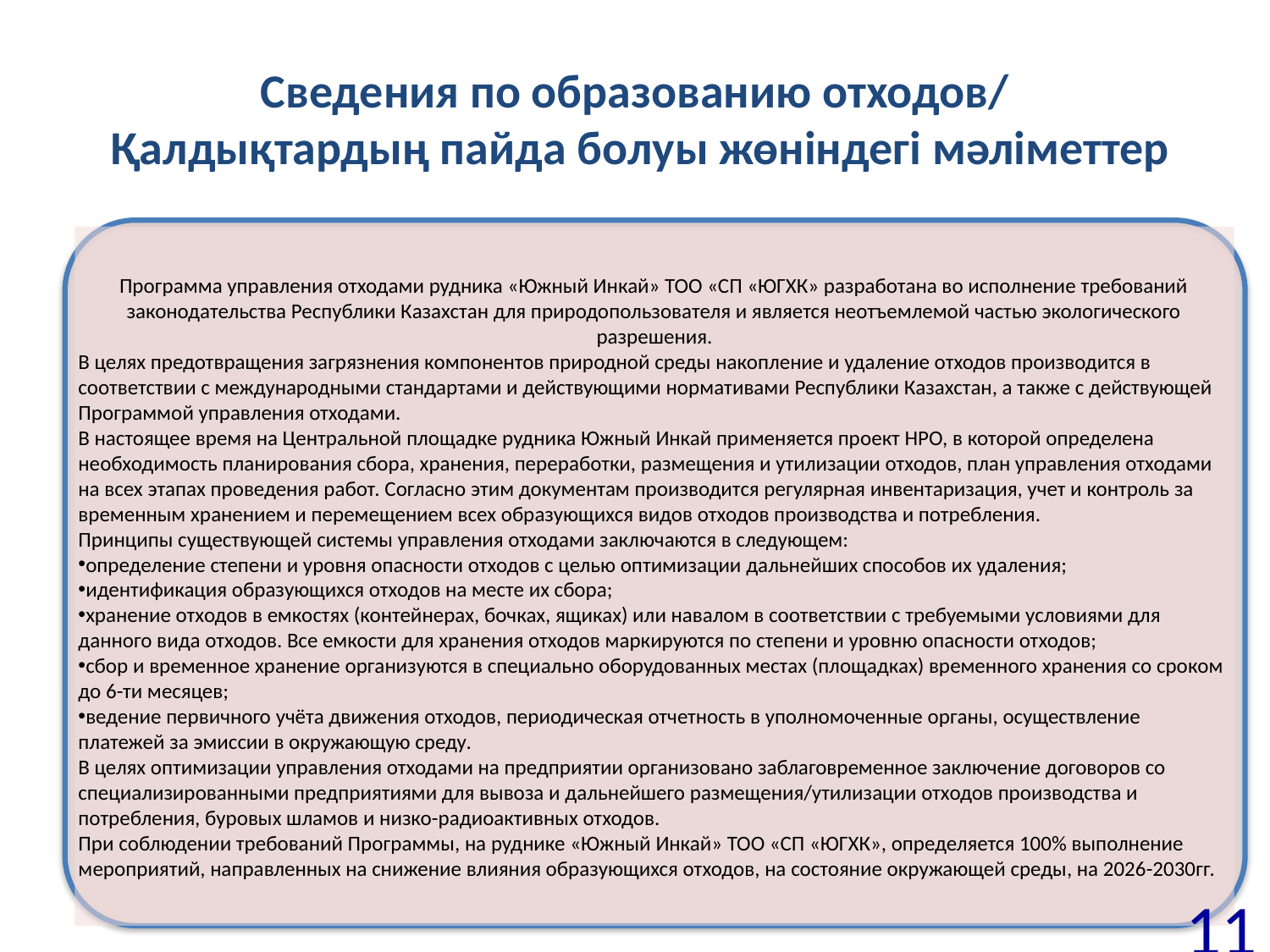

# Сведения по образованию отходов/ Қалдықтардың пайда болуы жөніндегі мәліметтер

Программа управления отходами рудника «Южный Инкай» ТОО «СП «ЮГХК» разработана во исполнение требований законодательства Республики Казахстан для природопользователя и является неотъемлемой частью экологического разрешения.
В целях предотвращения загрязнения компонентов природной среды накопление и удаление отходов производится в соответствии с международными стандартами и действующими нормативами Республики Казахстан, а также с действующей Программой управления отходами.
В настоящее время на Центральной площадке рудника Южный Инкай применяется проект НРО, в которой определена необходимость планирования сбора, хранения, переработки, размещения и утилизации отходов, план управления отходами на всех этапах проведения работ. Согласно этим документам производится регулярная инвентаризация, учет и контроль за временным хранением и перемещением всех образующихся видов отходов производства и потребления.
Принципы существующей системы управления отходами заключаются в следующем:
определение степени и уровня опасности отходов с целью оптимизации дальнейших способов их удаления;
идентификация образующихся отходов на месте их сбора;
хранение отходов в емкостях (контейнерах, бочках, ящиках) или навалом в соответствии с требуемыми условиями для данного вида отходов. Все емкости для хранения отходов маркируются по степени и уровню опасности отходов;
сбор и временное хранение организуются в специально оборудованных местах (площадках) временного хранения со сроком до 6-ти месяцев;
ведение первичного учёта движения отходов, периодическая отчетность в уполномоченные органы, осуществление платежей за эмиссии в окружающую среду.
В целях оптимизации управления отходами на предприятии организовано заблаговременное заключение договоров со специализированными предприятиями для вывоза и дальнейшего размещения/утилизации отходов производства и потребления, буровых шламов и низко-радиоактивных отходов.
При соблюдении требований Программы, на руднике «Южный Инкай» ТОО «СП «ЮГХК», определяется 100% выполнение мероприятий, направленных на снижение влияния образующихся отходов, на состояние окружающей среды, на 2026-2030гг.
11